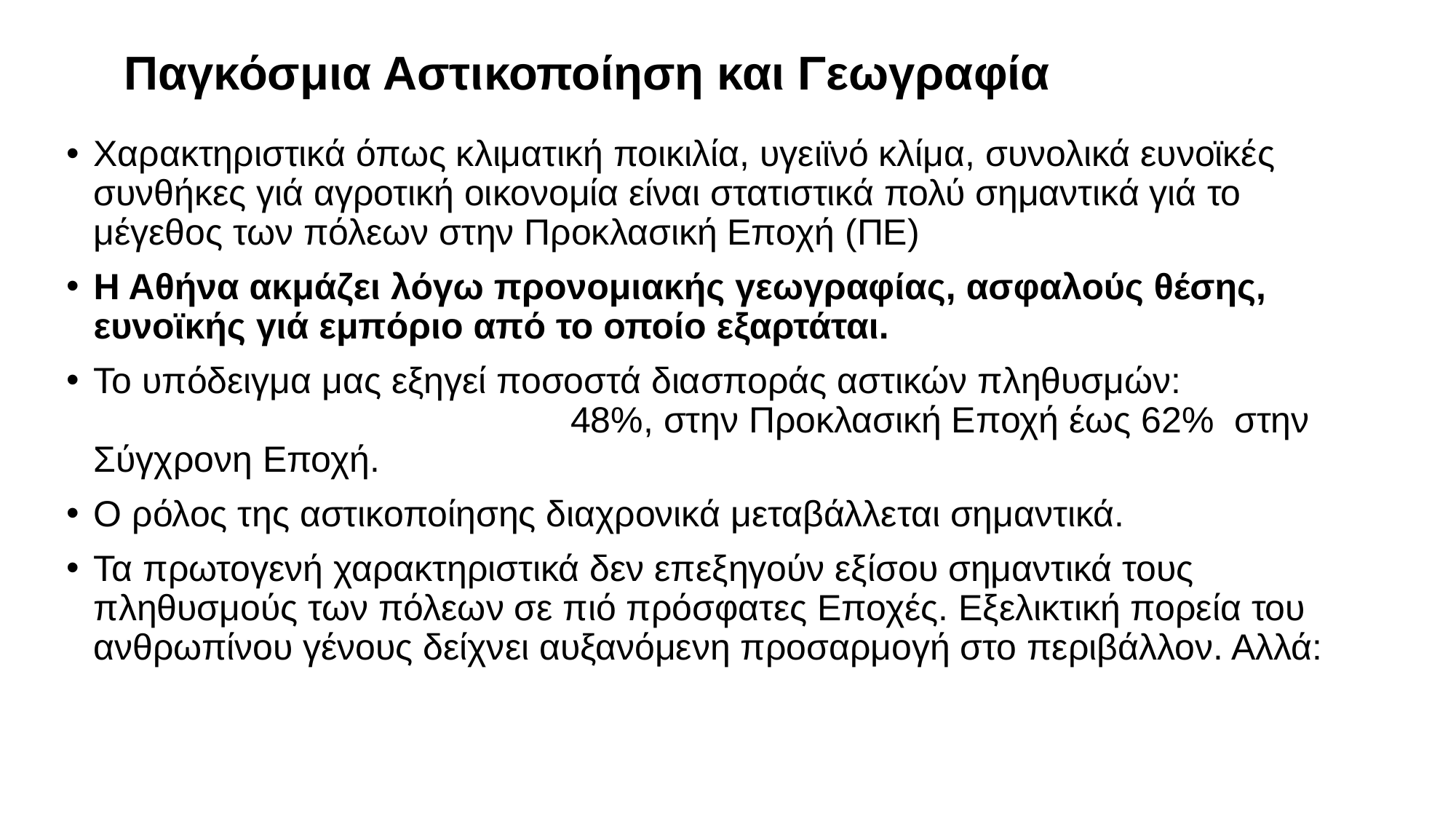

# Παγκόσμια Αστικοποίηση και Γεωγραφία
Χαρακτηριστικά όπως κλιματική ποικιλία, υγειϊνό κλίμα, συνολικά ευνοϊκές συνθήκες γιά αγροτική οικονομία είναι στατιστικά πολύ σημαντικά γιά το μέγεθος των πόλεων στην Προκλασική Εποχή (ΠΕ)
Η Αθήνα ακμάζει λόγω προνομιακής γεωγραφίας, ασφαλούς θέσης, ευνοϊκής γιά εμπόριο από το οποίο εξαρτάται.
Το υπόδειγμα μας εξηγεί ποσοστά διασποράς αστικών πληθυσμών:                                                                   48%, στην Προκλασική Εποχή έως 62%  στην Σύγχρονη Εποχή.
Ο ρόλος της αστικοποίησης διαχρονικά μεταβάλλεται σημαντικά.
Τα πρωτογενή χαρακτηριστικά δεν επεξηγούν εξίσου σημαντικά τους πληθυσμούς των πόλεων σε πιό πρόσφατες Εποχές. Εξελικτική πορεία του ανθρωπίνου γένους δείχνει αυξανόμενη προσαρμογή στο περιβάλλον. Αλλά: